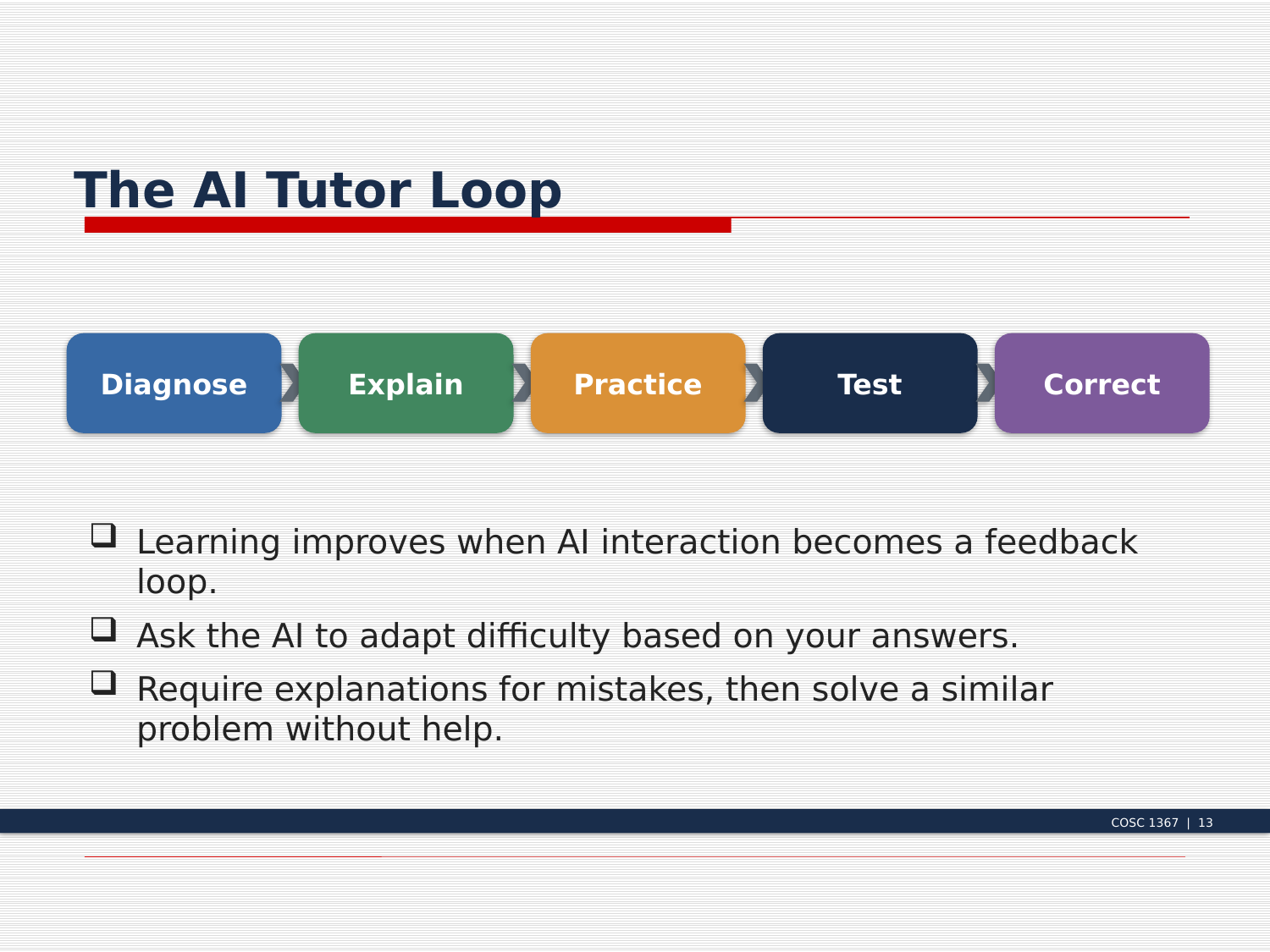

The AI Tutor Loop
Diagnose
Explain
Practice
Test
Correct

Learning improves when AI interaction becomes a feedback loop.
Ask the AI to adapt difficulty based on your answers.
Require explanations for mistakes, then solve a similar problem without help.

COSC 1367  |  13